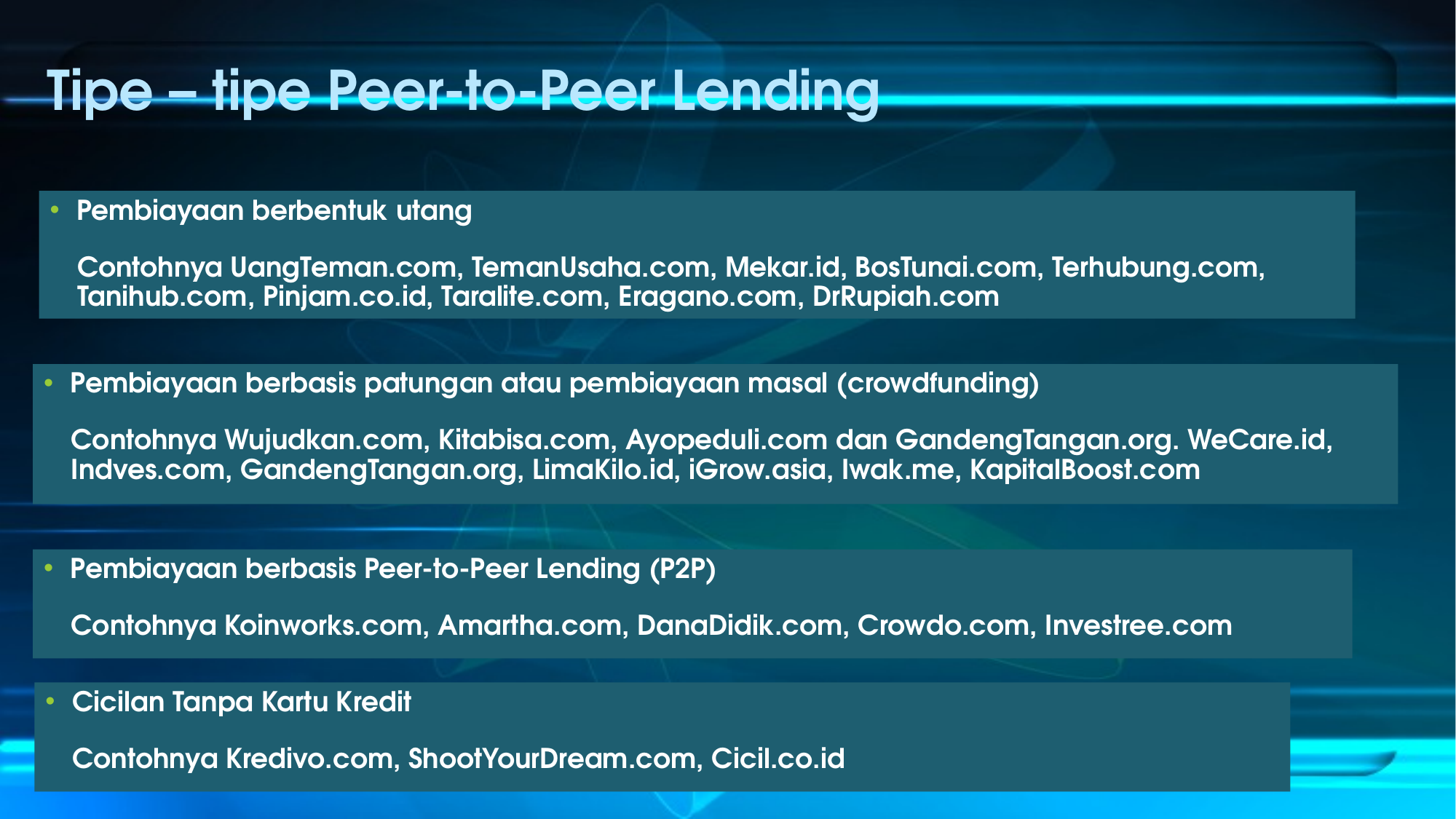

# Tipe – tipe Peer-to-Peer Lending
Pembiayaan berbentuk utang
Contohnya UangTeman.com, TemanUsaha.com, Mekar.id, BosTunai.com, Terhubung.com, Tanihub.com, Pinjam.co.id, Taralite.com, Eragano.com, DrRupiah.com
Pembiayaan berbasis patungan atau pembiayaan masal (crowdfunding)
Contohnya Wujudkan.com, Kitabisa.com, Ayopeduli.com dan GandengTangan.org. WeCare.id, Indves.com, GandengTangan.org, LimaKilo.id, iGrow.asia, Iwak.me, KapitalBoost.com
Pembiayaan berbasis Peer-to-Peer Lending (P2P)
Contohnya Koinworks.com, Amartha.com, DanaDidik.com, Crowdo.com, Investree.com
Cicilan Tanpa Kartu Kredit
Contohnya Kredivo.com, ShootYourDream.com, Cicil.co.id